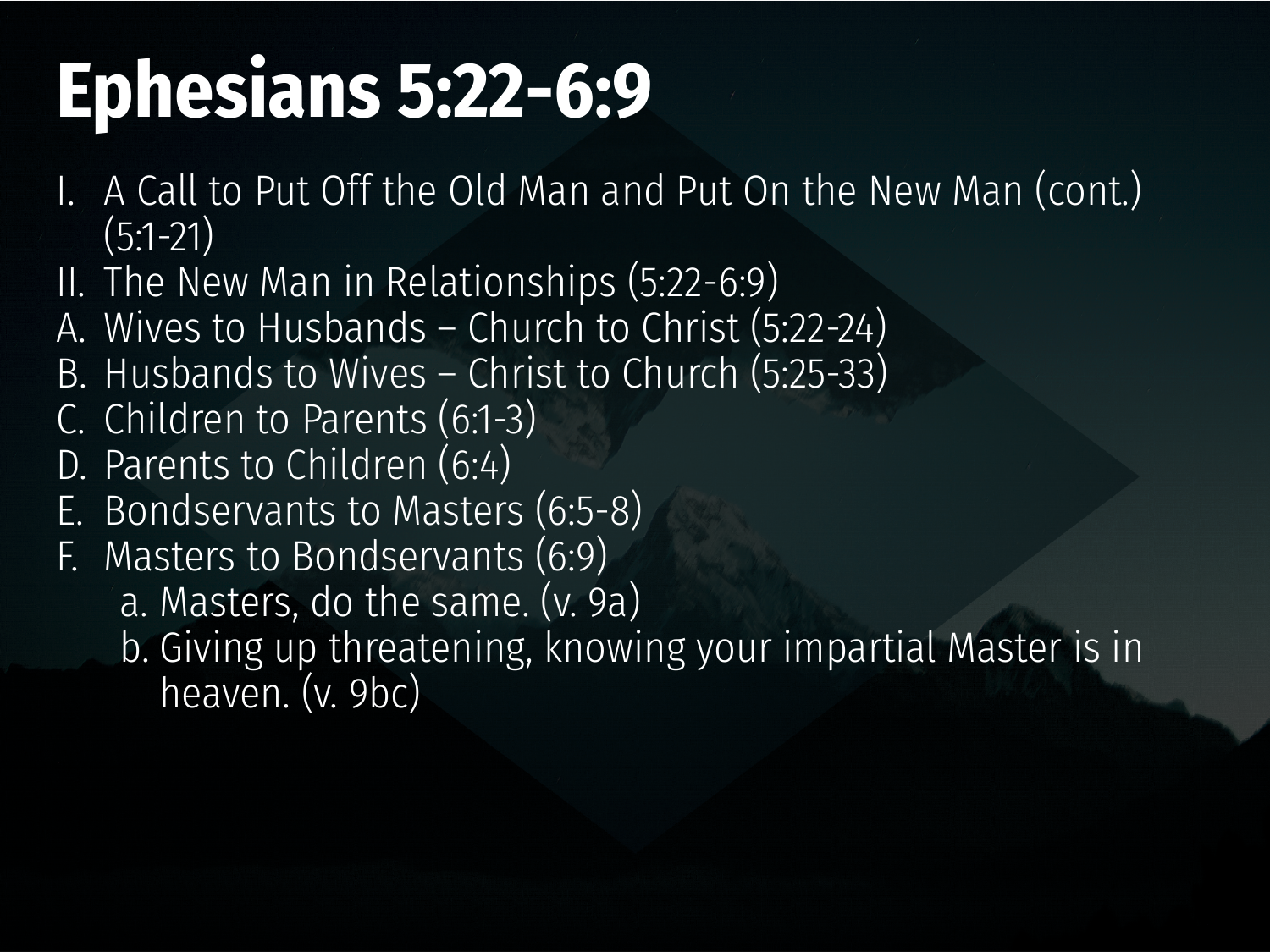

# Ephesians 5:22-6:9
A Call to Put Off the Old Man and Put On the New Man (cont.) (5:1-21)
The New Man in Relationships (5:22-6:9)
Wives to Husbands – Church to Christ (5:22-24)
Husbands to Wives – Christ to Church (5:25-33)
Children to Parents (6:1-3)
Parents to Children (6:4)
Bondservants to Masters (6:5-8)
Masters to Bondservants (6:9)
Masters, do the same. (v. 9a)
Giving up threatening, knowing your impartial Master is in heaven. (v. 9bc)